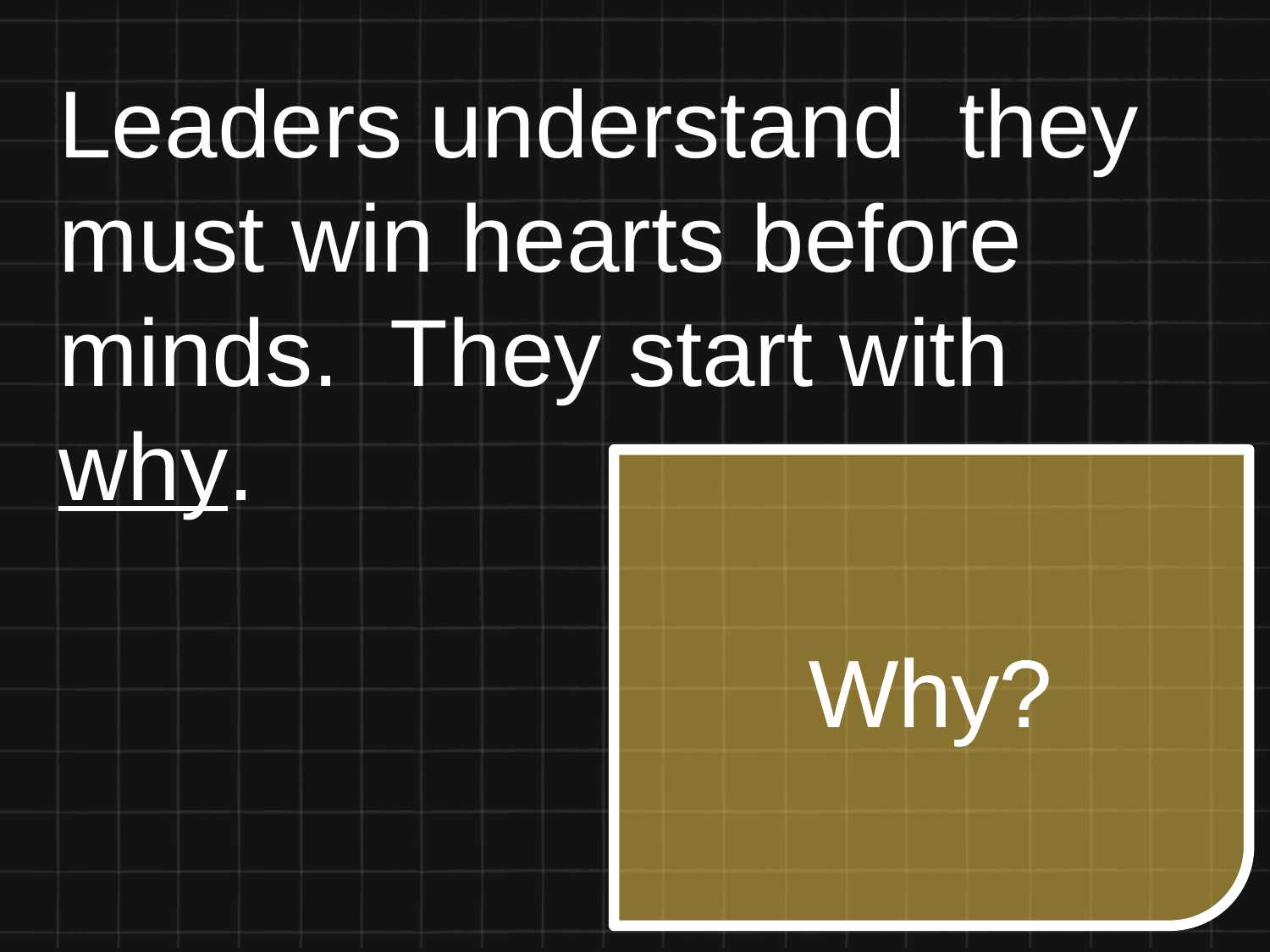

Leaders understand  they must win hearts before minds.  They start with why.

Why?